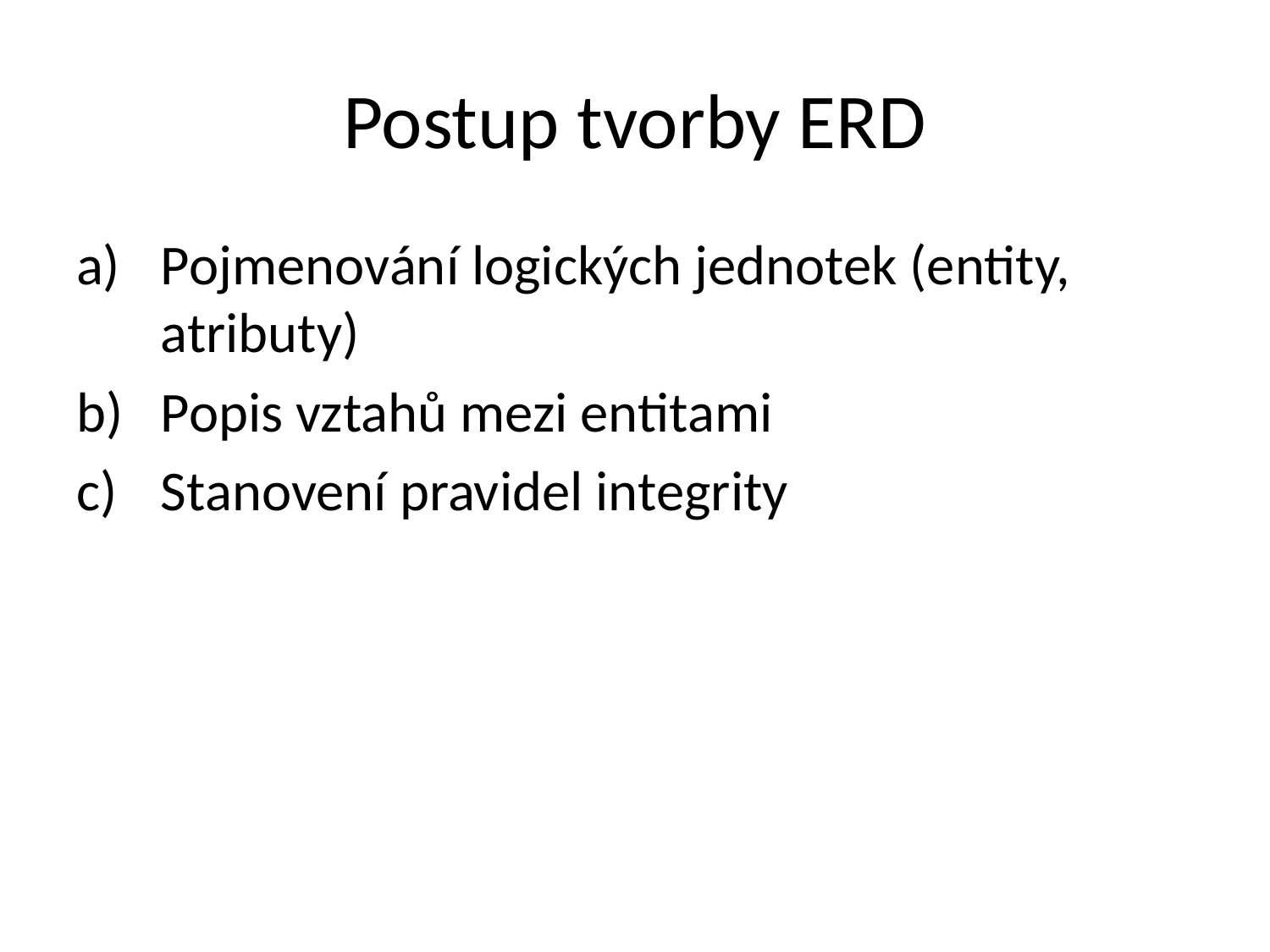

# Postup tvorby ERD
Pojmenování logických jednotek (entity, atributy)
Popis vztahů mezi entitami
Stanovení pravidel integrity